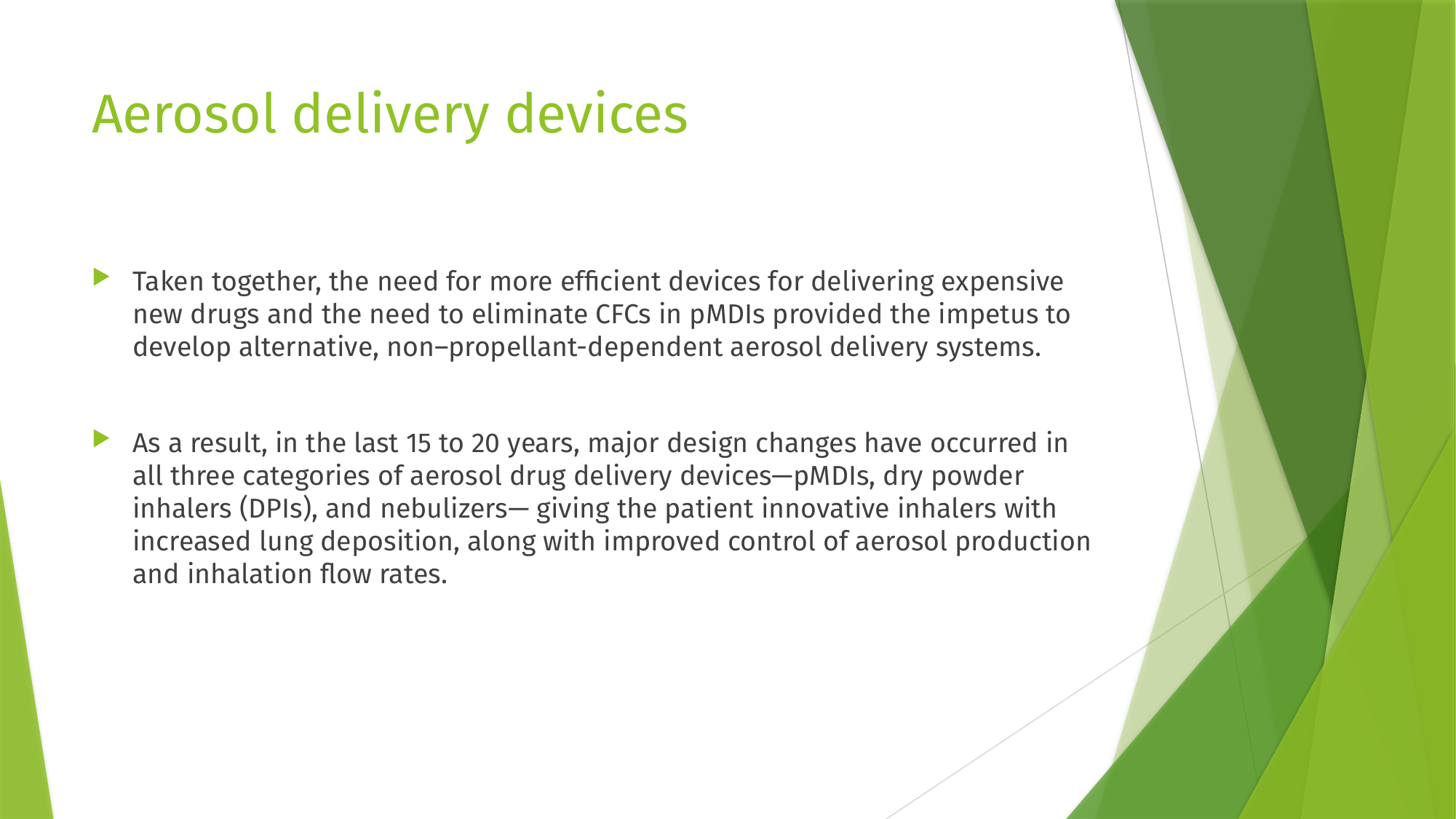

# Aerosol delivery devices
Taken together, the need for more efficient devices for delivering expensive new drugs and the need to eliminate CFCs in pMDIs provided the impetus to develop alternative, non–propellant-dependent aerosol delivery systems.

As a result, in the last 15 to 20 years, major design changes have occurred in all three categories of aerosol drug delivery devices—pMDIs, dry powder inhalers (DPIs), and nebulizers— giving the patient innovative inhalers with increased lung deposition, along with improved control of aerosol production and inhalation flow rates.